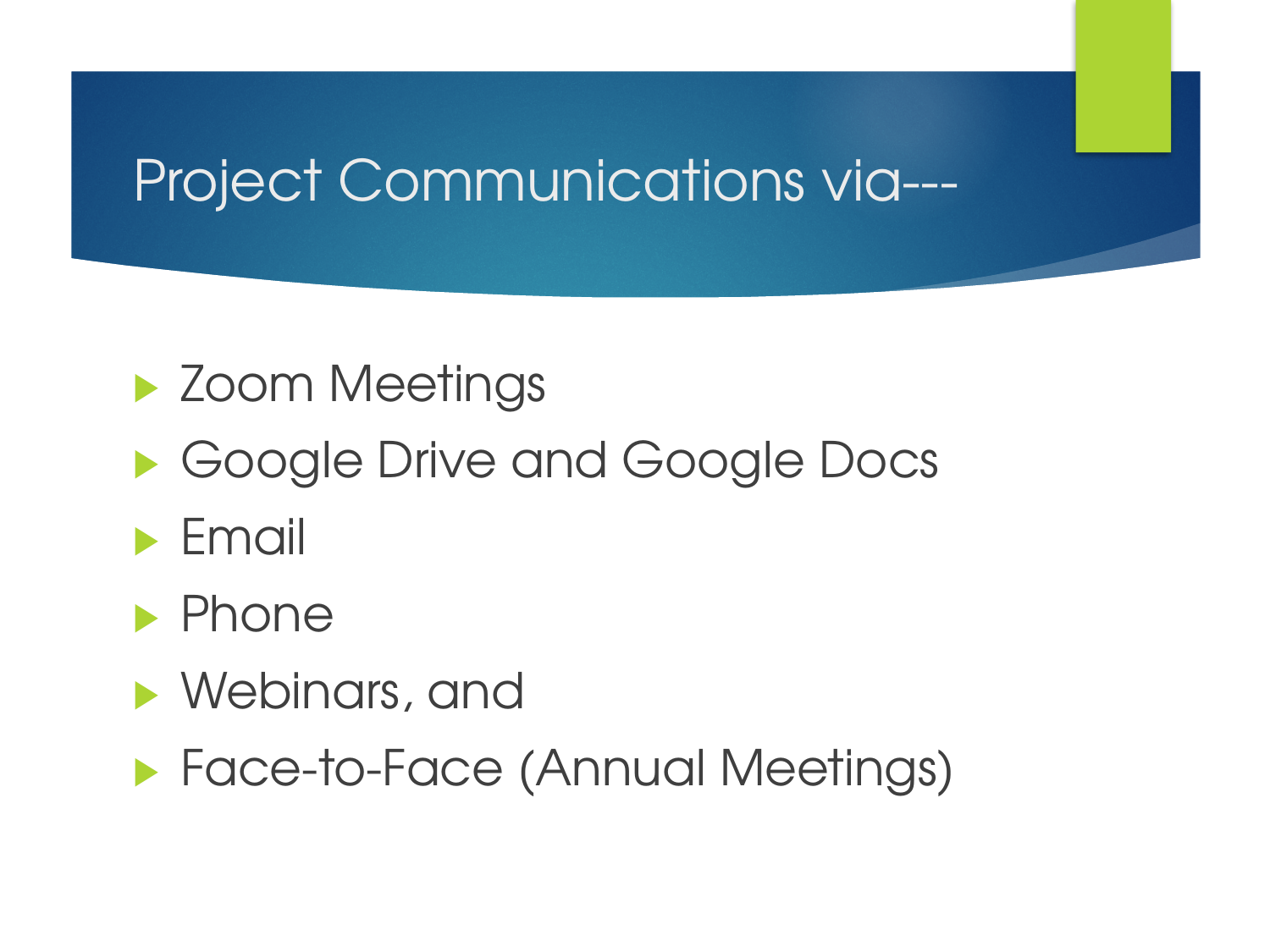

# Project Communications via---
Zoom Meetings
Google Drive and Google Docs
Email
Phone
Webinars, and
Face-to-Face (Annual Meetings)